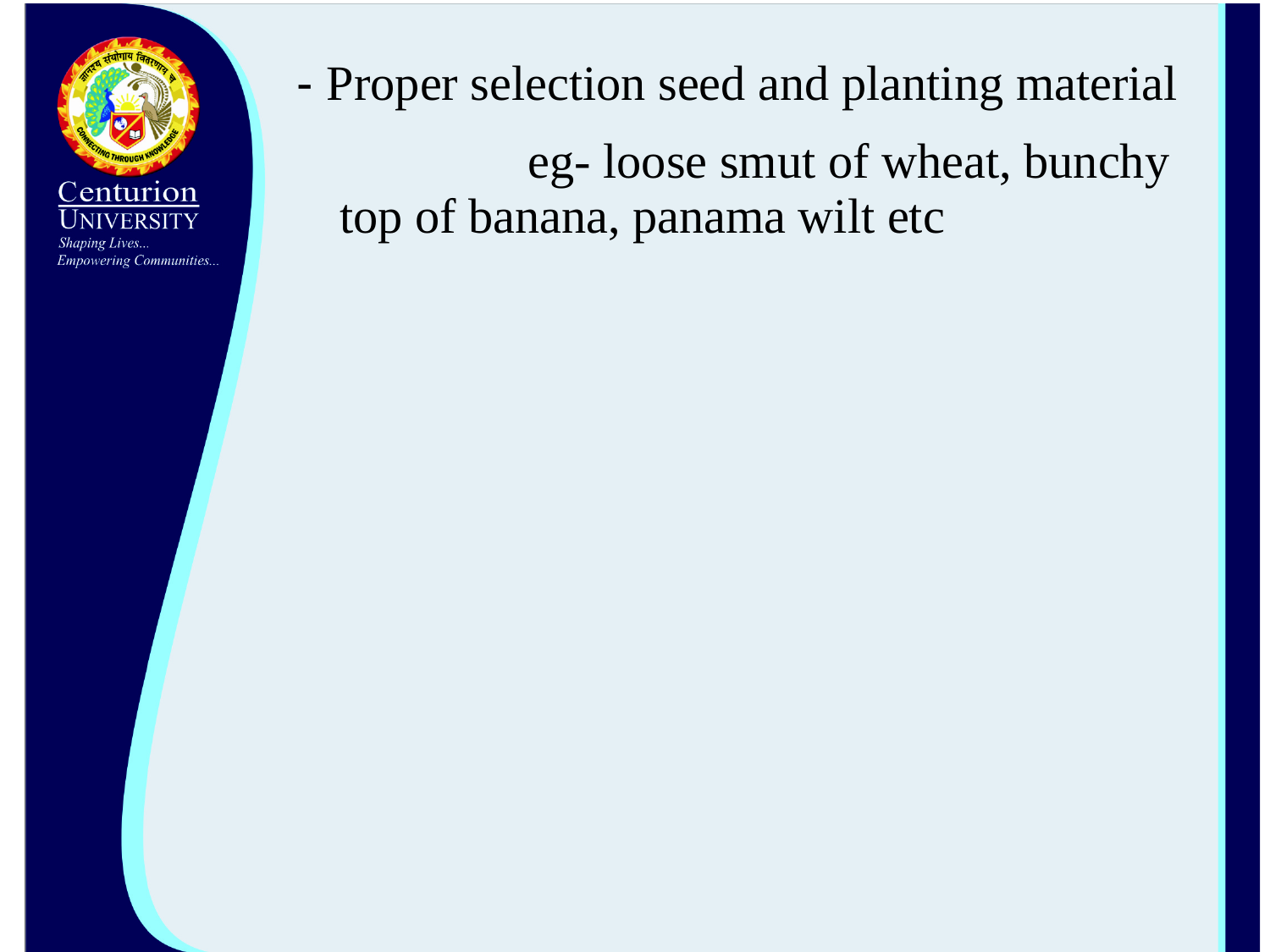

- Proper selection seed and planting material
		     eg- loose smut of wheat, bunchy top of banana, panama wilt etc